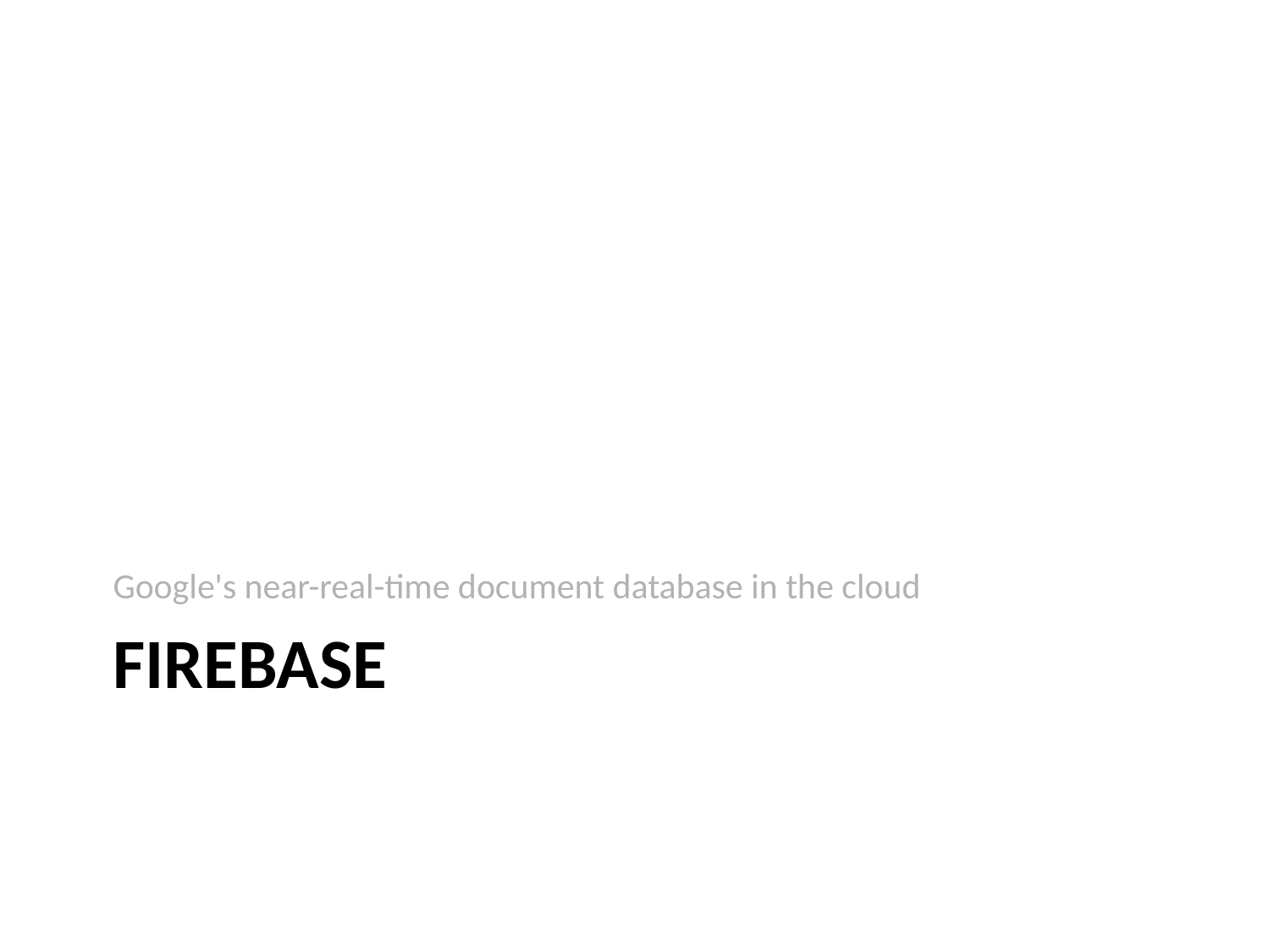

Google's near-real-time document database in the cloud
# Firebase